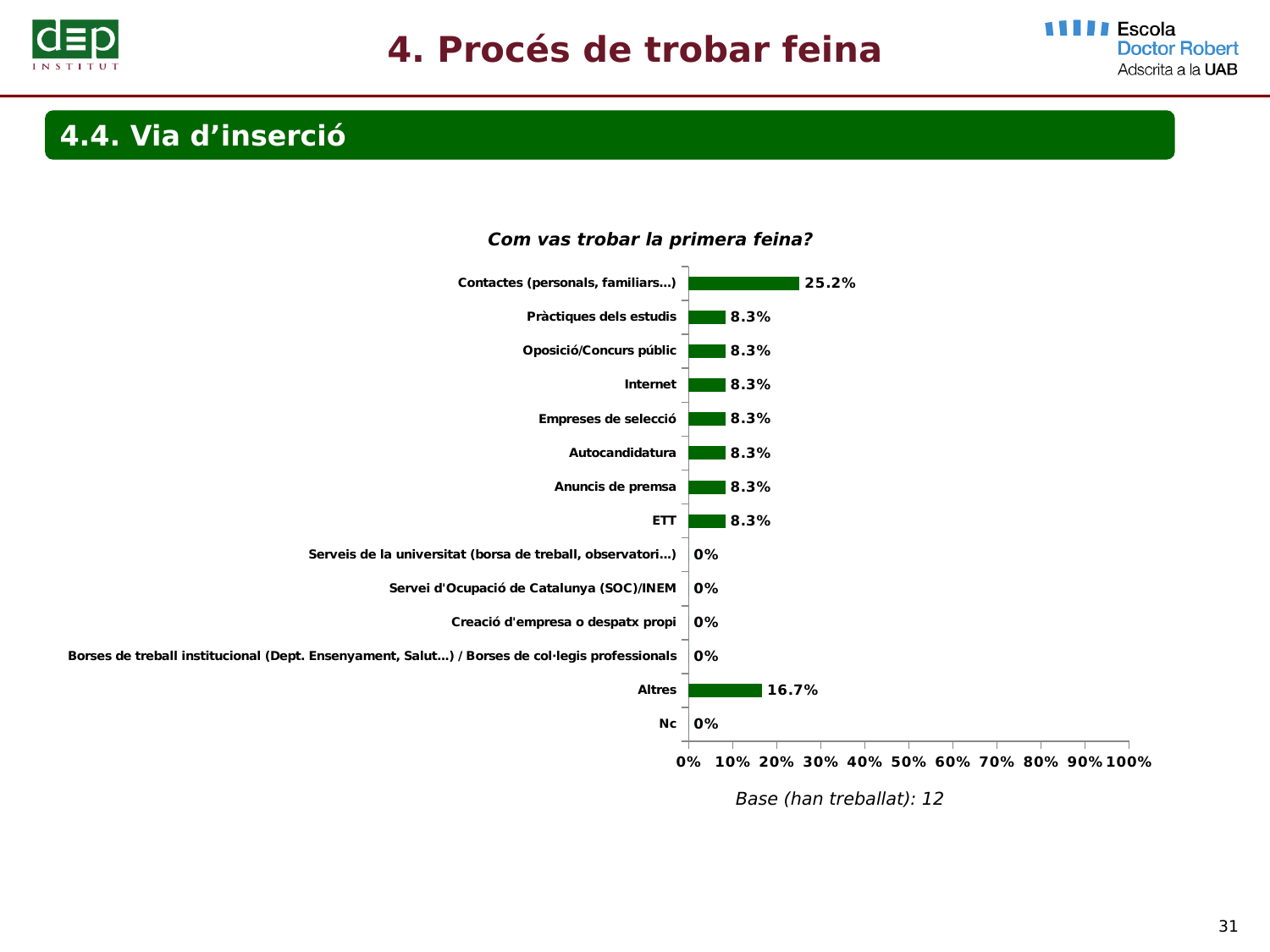

4. Procés de trobar feina
4.4. Via d’inserció
Com vas trobar la primera feina?

### Chart

| Category | Total |
|---|---|
| Nc | 0.0 |
| Altres | 0.167 |
| Borses de treball institucional (Dept. Ensenyament, Salut...) / Borses de col·legis professionals | 0.0 |
| Creació d'empresa o despatx propi | 0.0 |
| Servei d'Ocupació de Catalunya (SOC)/INEM | 0.0 |
| Serveis de la universitat (borsa de treball, observatori...) | 0.0 |
| ETT | 0.08300000000000002 |
| Anuncis de premsa | 0.08300000000000002 |
| Autocandidatura | 0.08300000000000002 |
| Empreses de selecció | 0.08300000000000002 |
| Internet | 0.08300000000000002 |
| Oposició/Concurs públic | 0.08300000000000002 |
| Pràctiques dels estudis | 0.08300000000000002 |
| Contactes (personals, familiars...) | 0.252 |
Base (han treballat): 12
31